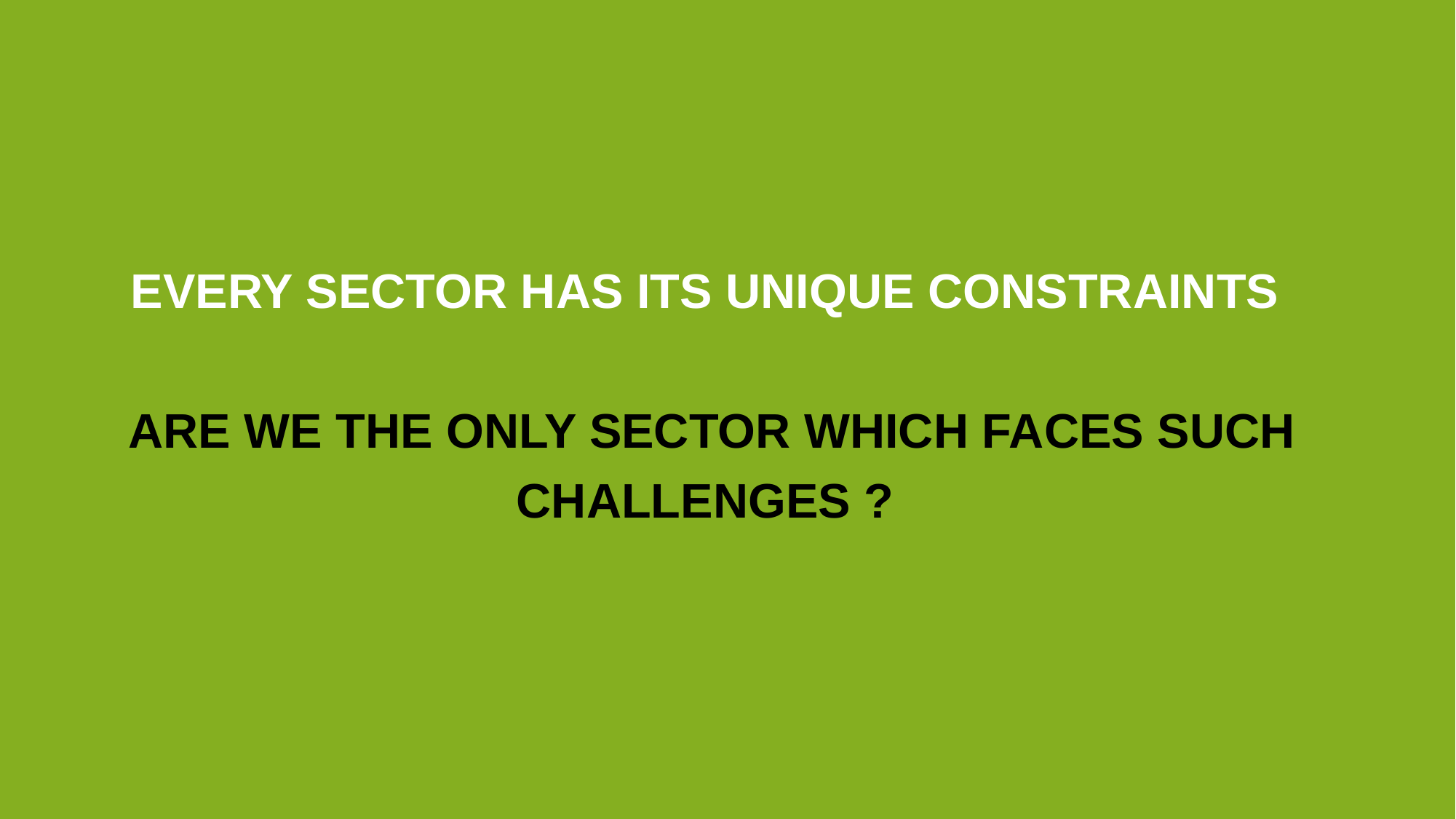

EVERY SECTOR HAS ITS UNIQUE CONSTRAINTS

ARE WE THE ONLY SECTOR WHICH FACES SUCH CHALLENGES ?